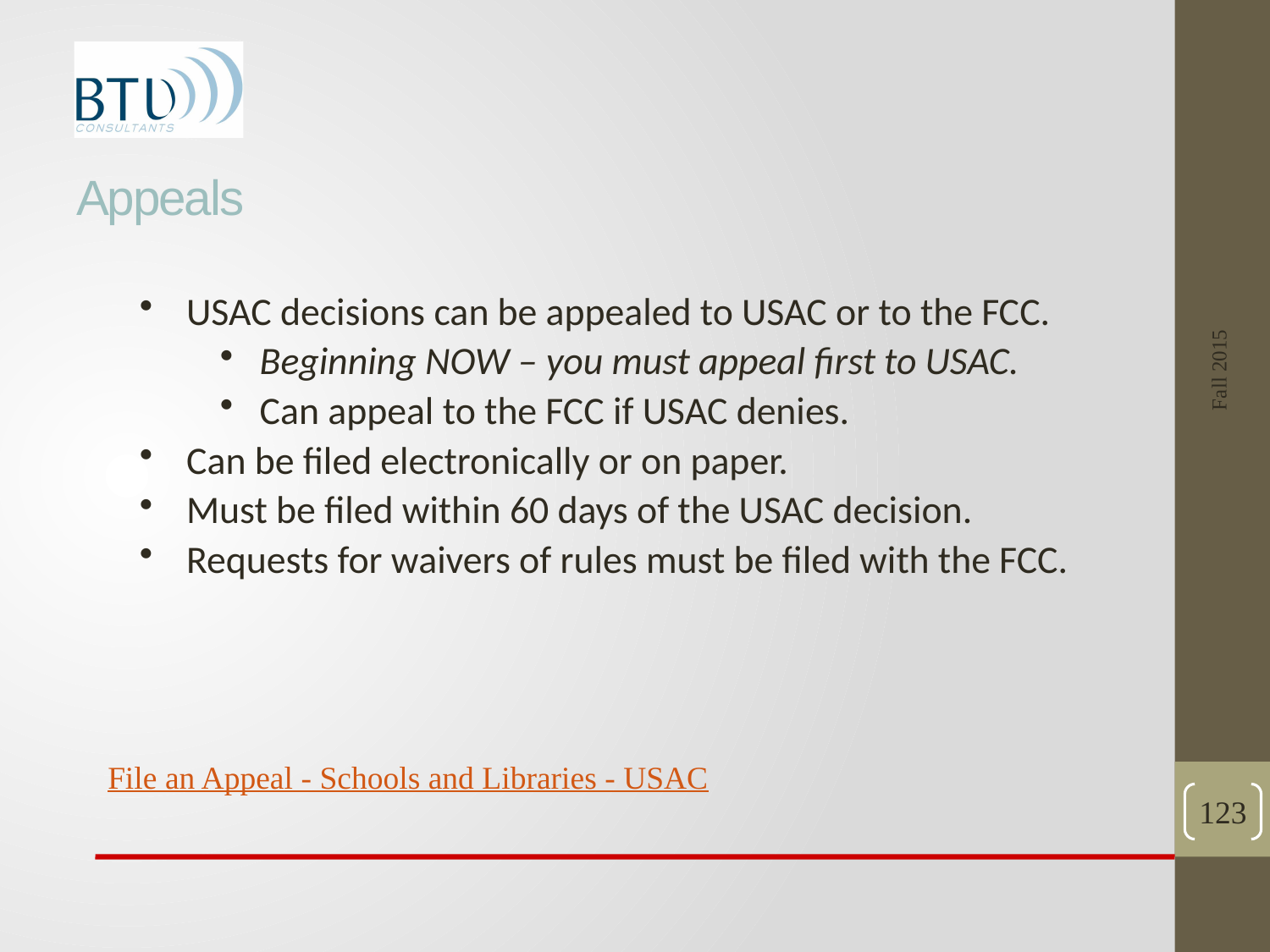

# Appeals

Fall 2015

USAC decisions can be appealed to USAC or to the FCC.
Beginning NOW – you must appeal first to USAC.
Can appeal to the FCC if USAC denies.
Can be filed electronically or on paper.
Must be filed within 60 days of the USAC decision.
Requests for waivers of rules must be filed with the FCC.

File an Appeal - Schools and Libraries - USAC
123